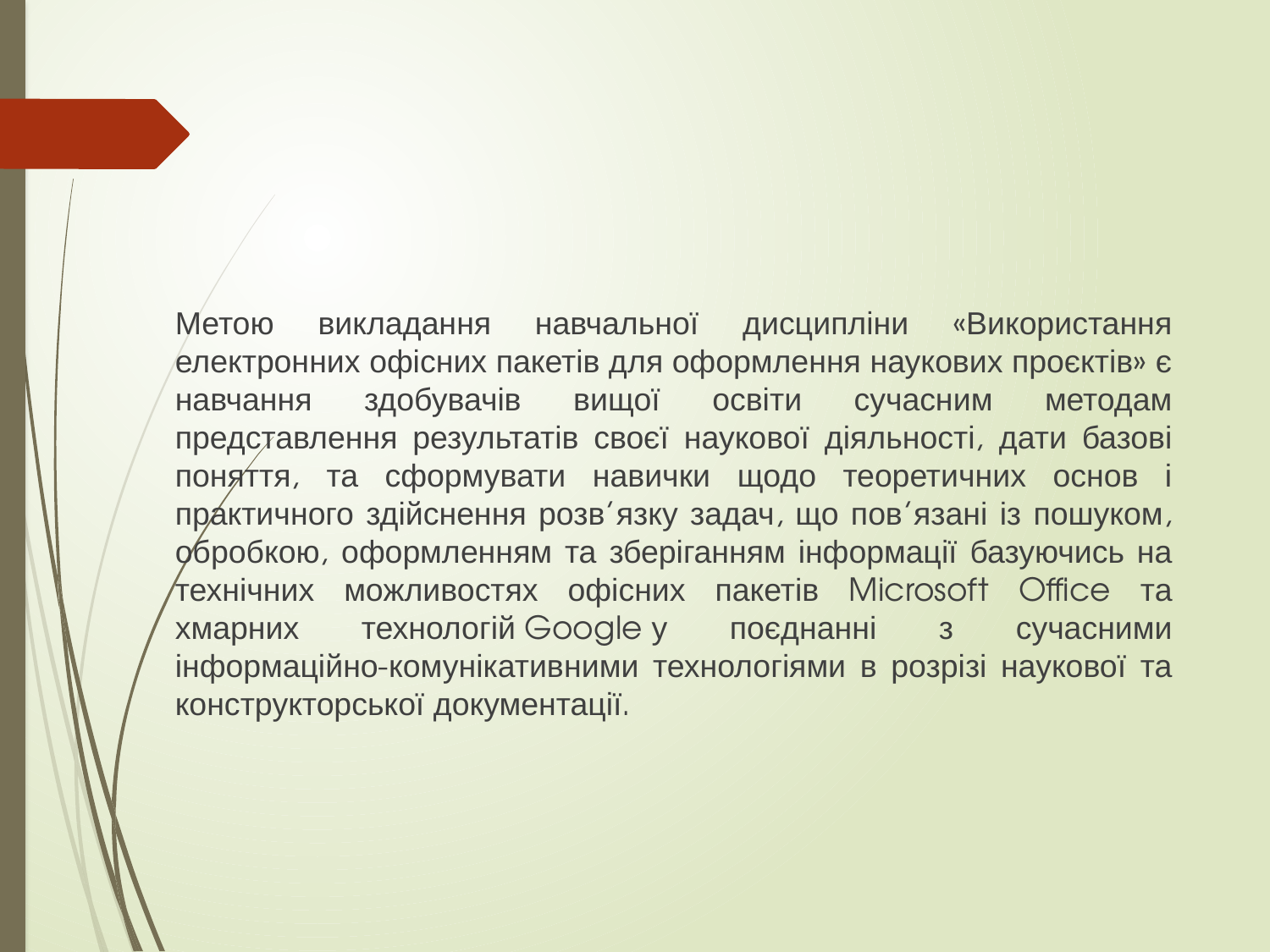

#
Метою викладання навчальної дисципліни «Використання електронних офісних пакетів для оформлення наукових проєктів» є навчання здобувачів вищої освіти сучасним методам представлення результатів своєї наукової діяльності, дати базові поняття, та сформувати навички щодо теоретичних основ і практичного здійснення розв’язку задач, що пов’язані із пошуком, обробкою, оформленням та зберіганням інформації базуючись на технічних можливостях офісних пакетів Microsoft Office та хмарних технологій Google у поєднанні з сучасними інформаційно-комунікативними технологіями в розрізі наукової та конструкторської документації.